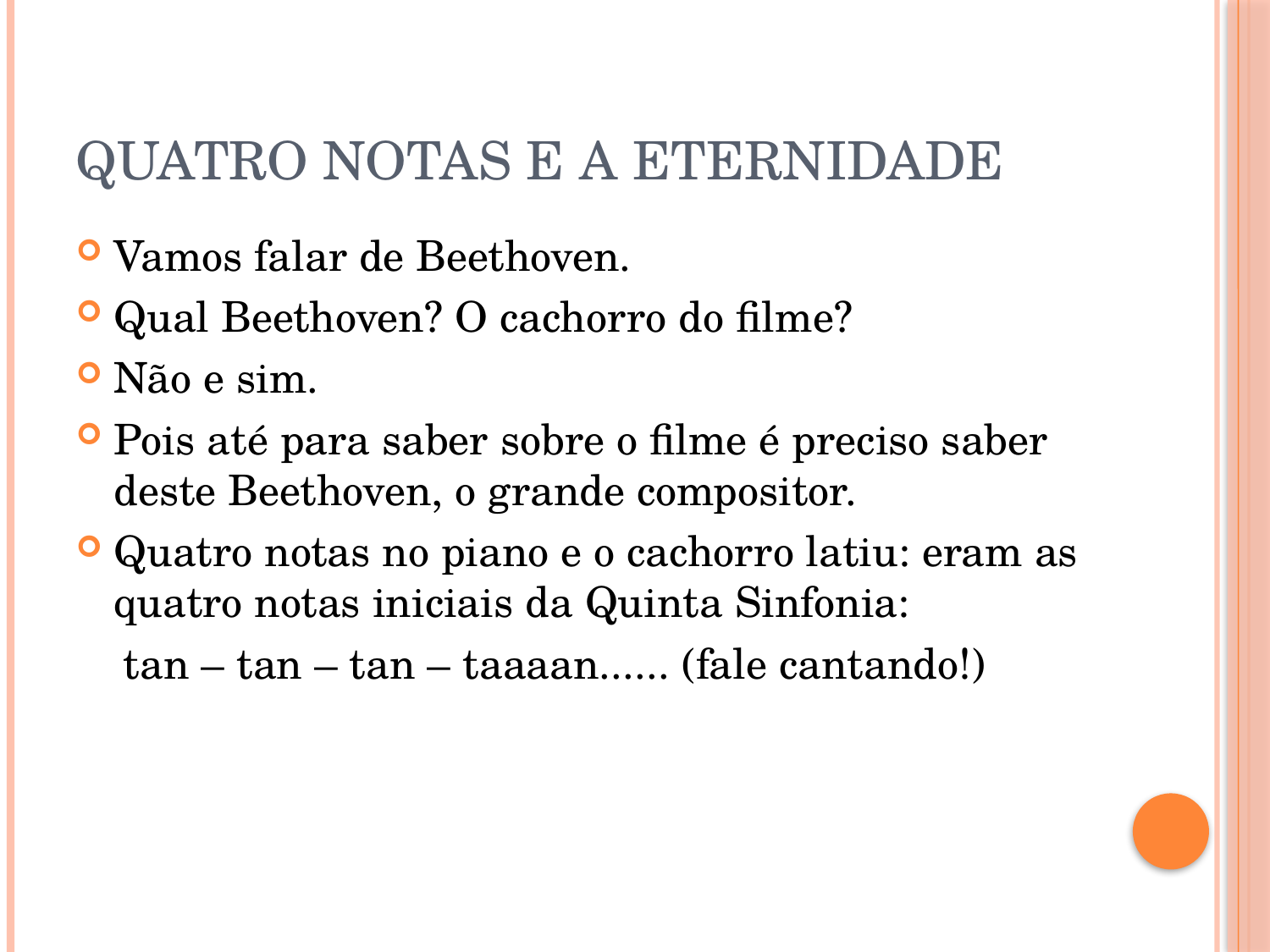

# QUATRO NOTAS E A ETERNIDADE
Vamos falar de Beethoven.
Qual Beethoven? O cachorro do filme?
Não e sim.
Pois até para saber sobre o filme é preciso saber deste Beethoven, o grande compositor.
Quatro notas no piano e o cachorro latiu: eram as quatro notas iniciais da Quinta Sinfonia:
    tan – tan – tan – taaaan...... (fale cantando!)